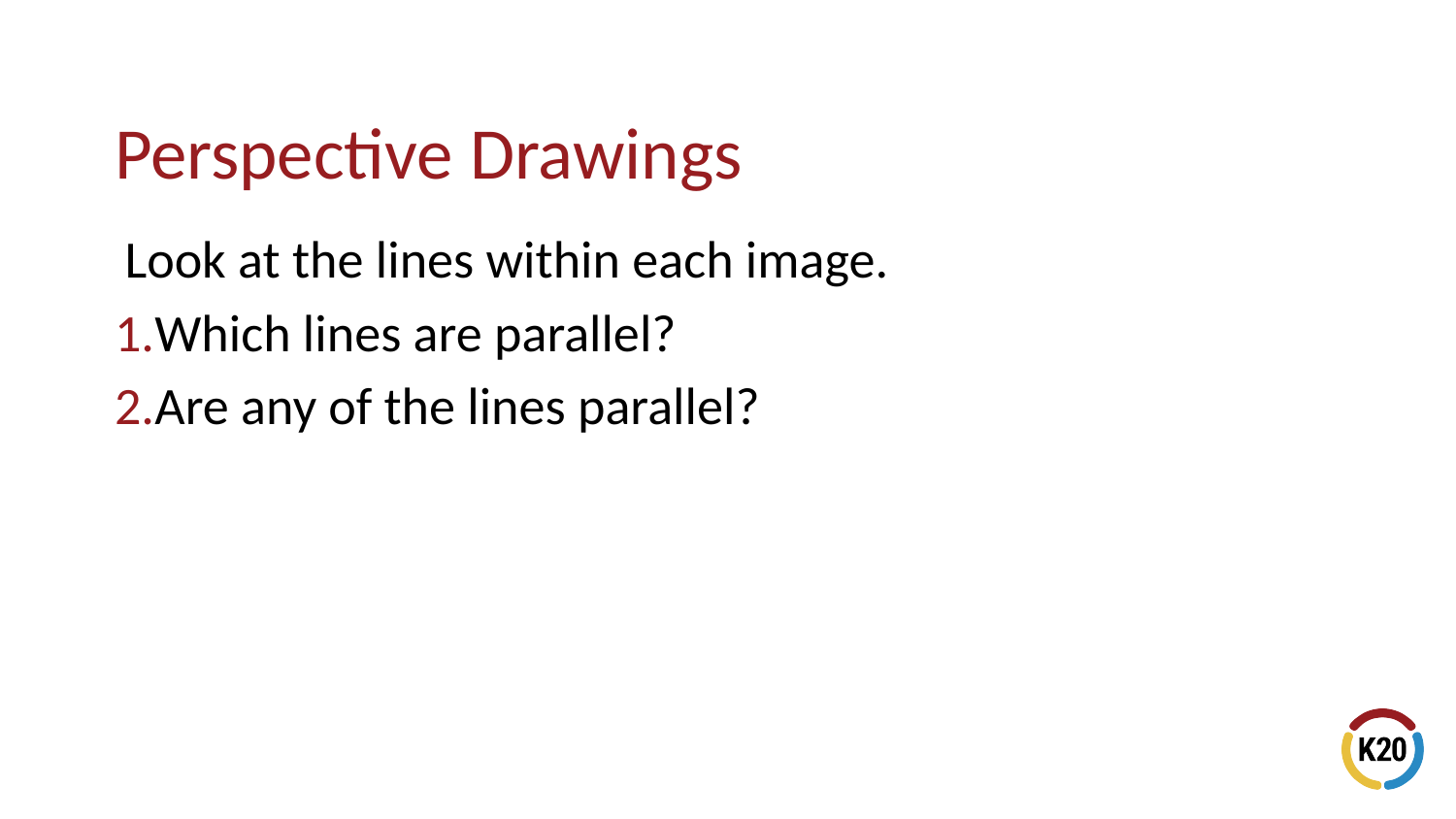

Look at the lines within each image.
Which lines are parallel?
Are any of the lines parallel?
# Perspective Drawings